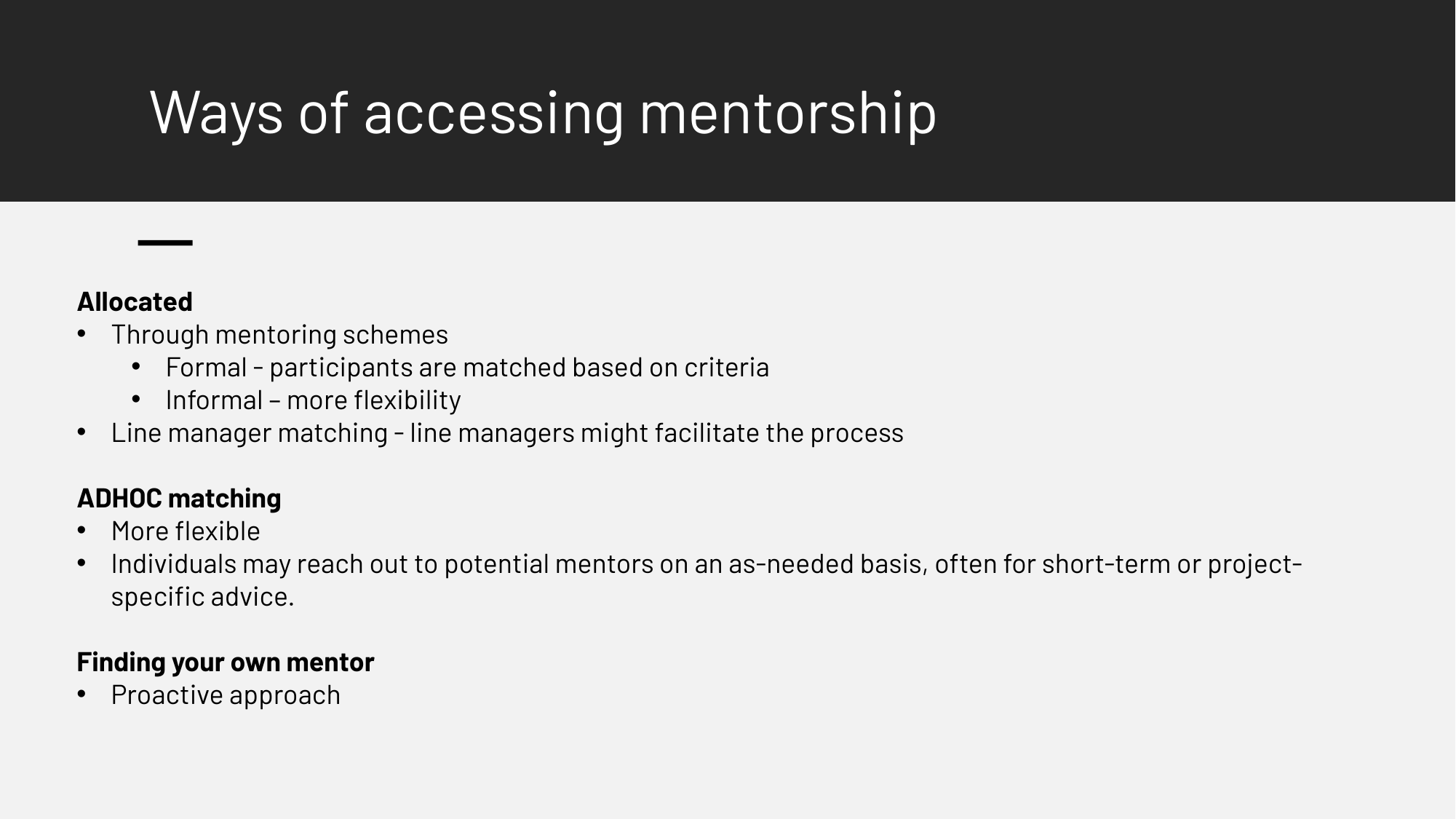

# Ways of accessing mentorship

Allocated
Through mentoring schemes
Formal - participants are matched based on criteria
Informal – more flexibility
Line manager matching - line managers might facilitate the process

ADHOC matching
More flexible
Individuals may reach out to potential mentors on an as-needed basis, often for short-term or project-specific advice.

Finding your own mentor
Proactive approach